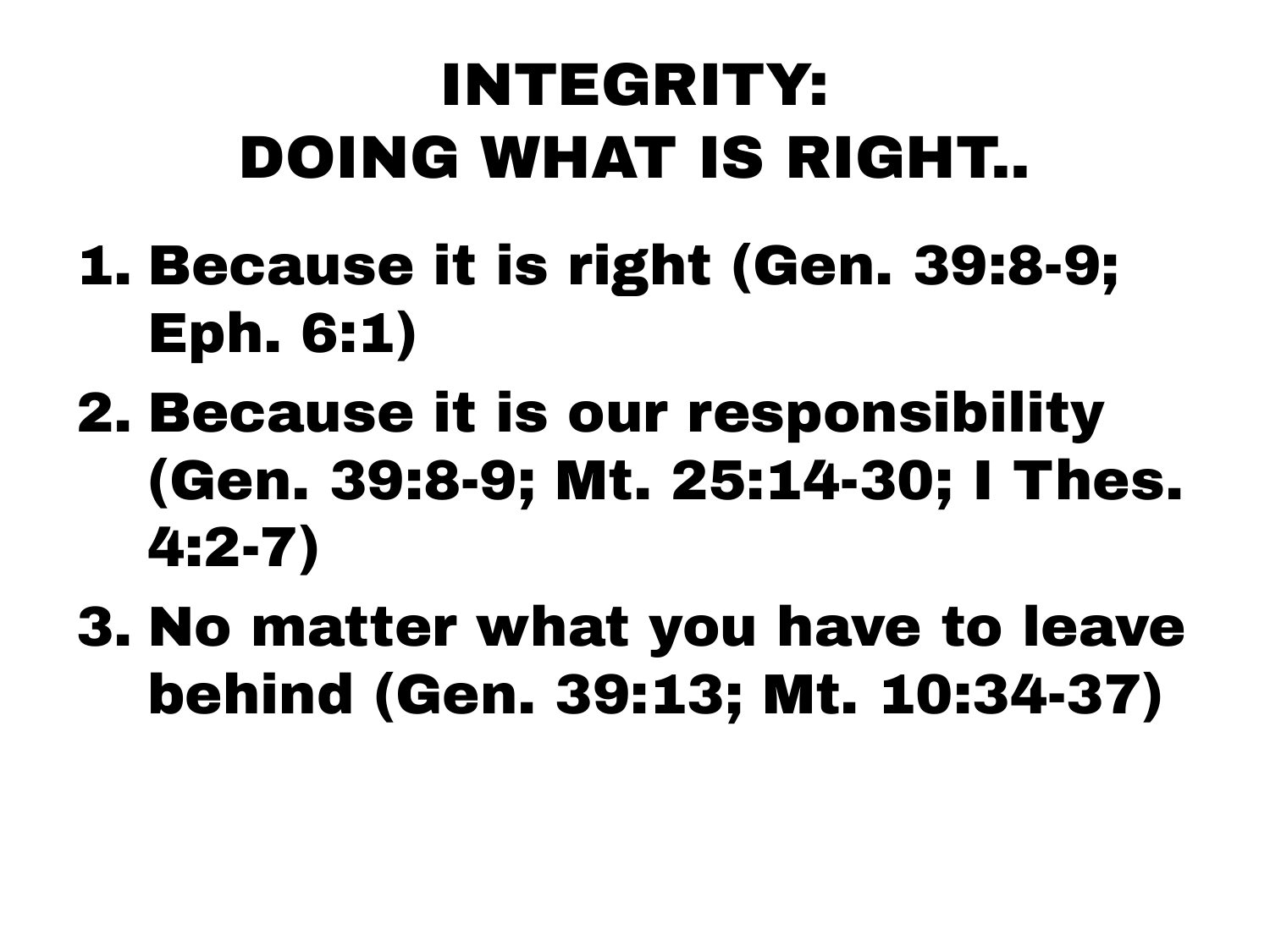

# INTEGRITY: DOING WHAT IS RIGHT..
Because it is right (Gen. 39:8-9; Eph. 6:1)
Because it is our responsibility (Gen. 39:8-9; Mt. 25:14-30; I Thes. 4:2-7)
No matter what you have to leave behind (Gen. 39:13; Mt. 10:34-37)